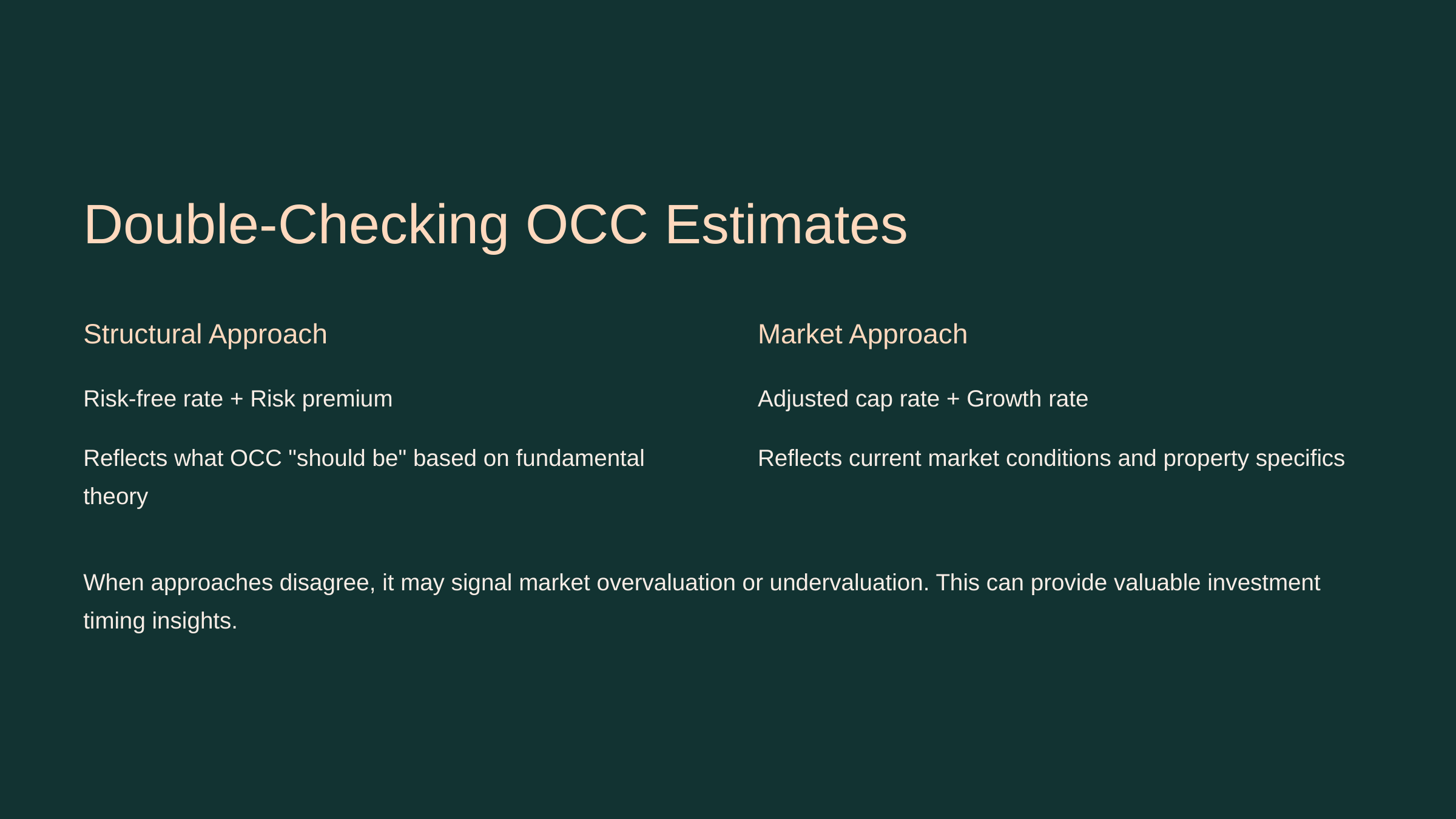

Double-Checking OCC Estimates
Structural Approach
Market Approach
Risk-free rate + Risk premium
Adjusted cap rate + Growth rate
Reflects what OCC "should be" based on fundamental theory
Reflects current market conditions and property specifics
When approaches disagree, it may signal market overvaluation or undervaluation. This can provide valuable investment timing insights.